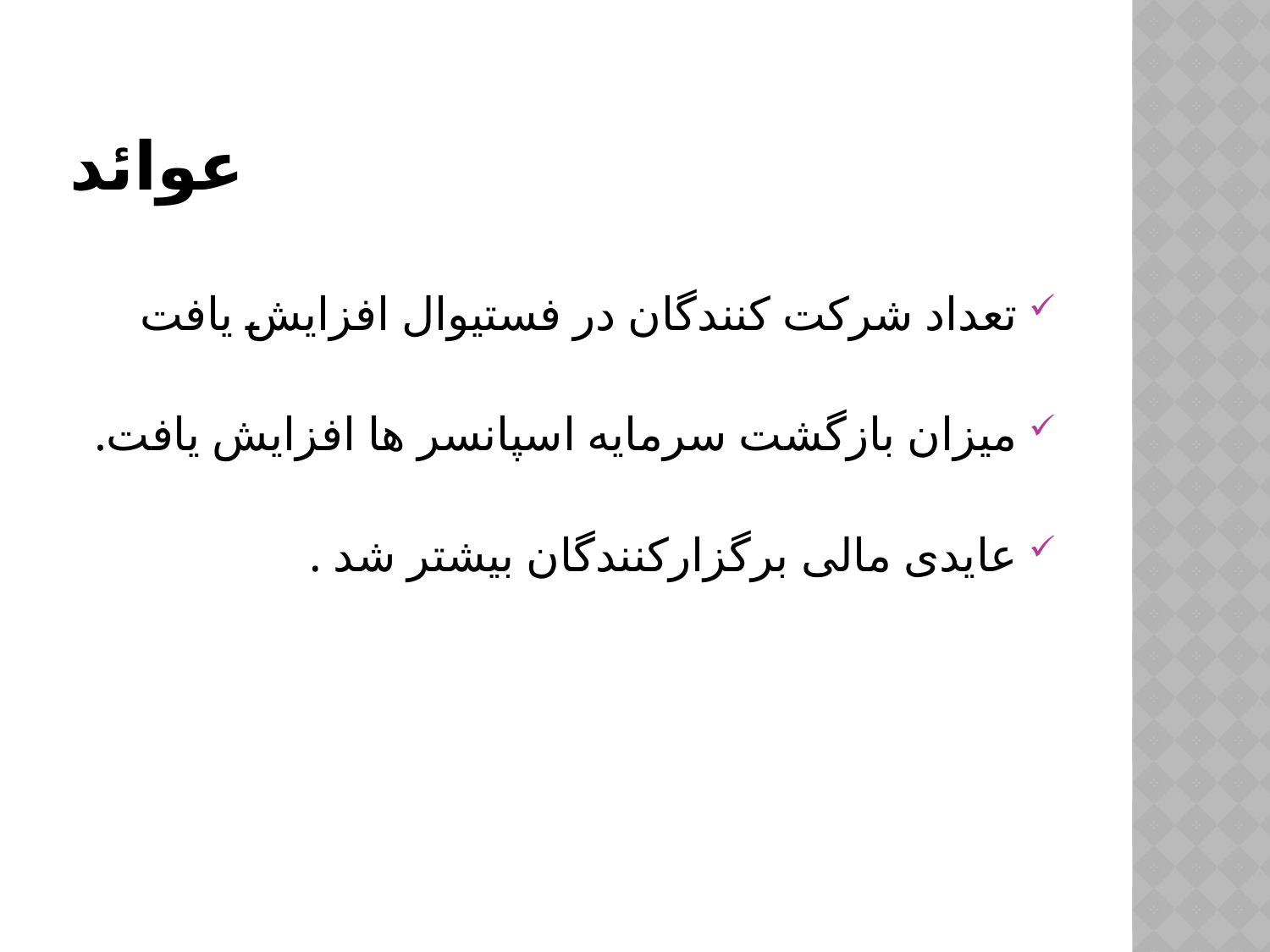

# عوائد
تعداد شرکت کنندگان در فستیوال افزایش یافت
میزان بازگشت سرمایه اسپانسر ها افزایش یافت.
عایدی مالی برگزارکنندگان بیشتر شد .